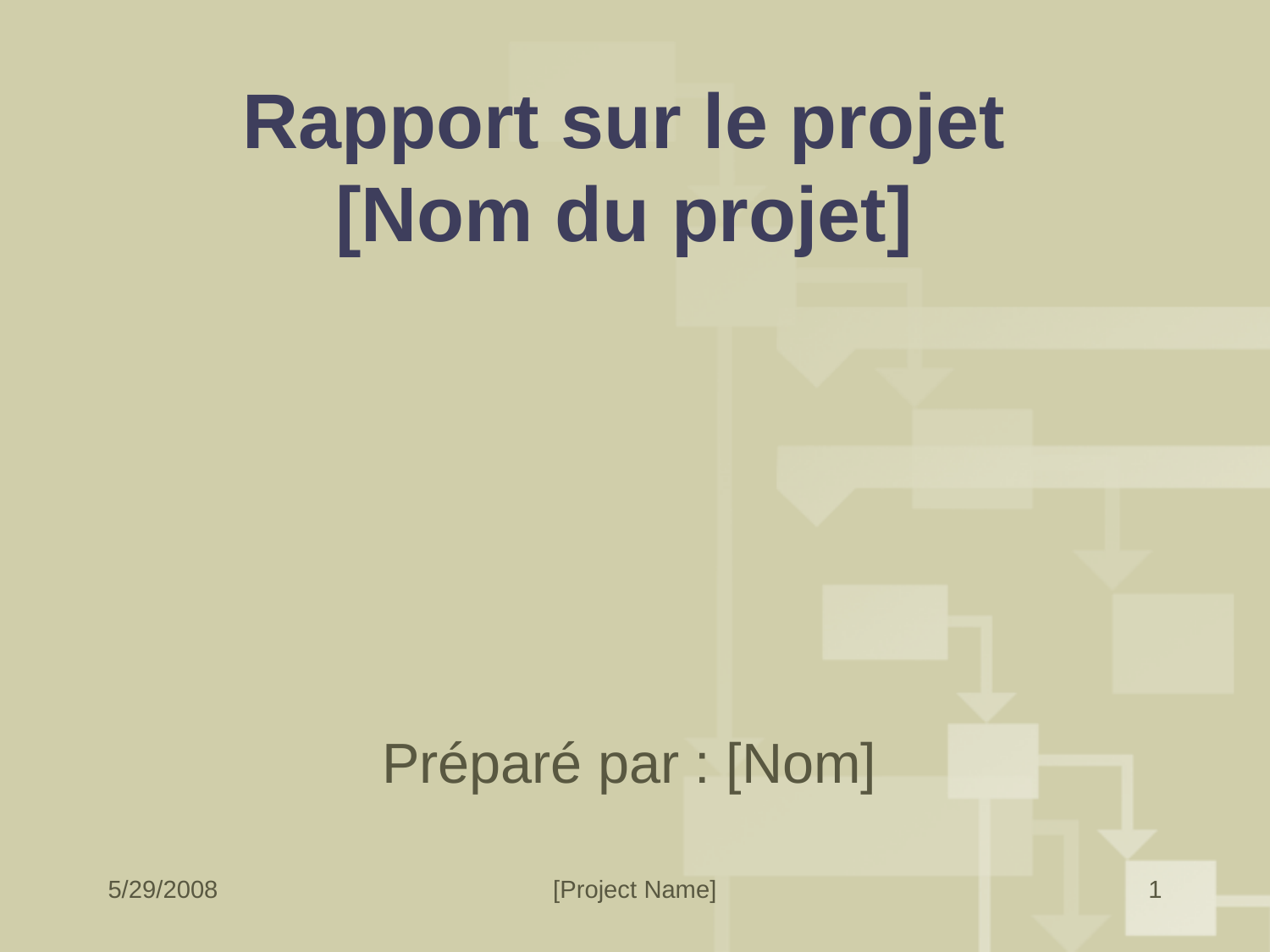

# Rapport sur le projet [Nom du projet]
Préparé par : [Nom]
5/29/2008
[Project Name]
1